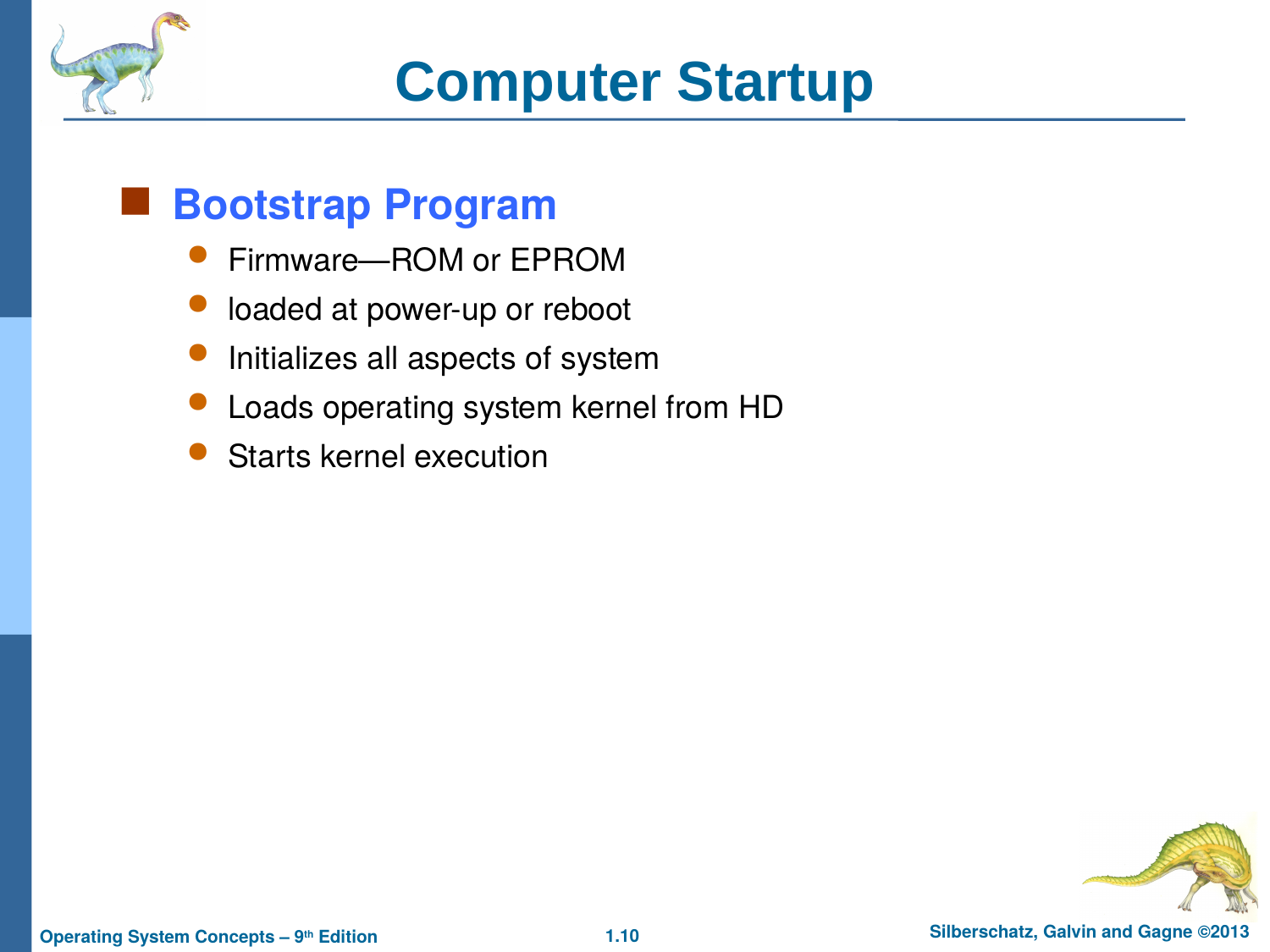

Computer Startup
Bootstrap Program
Firmware—ROM or EPROM
loaded at power-up or reboot
Initializes all aspects of system
Loads operating system kernel from HD
Starts kernel execution